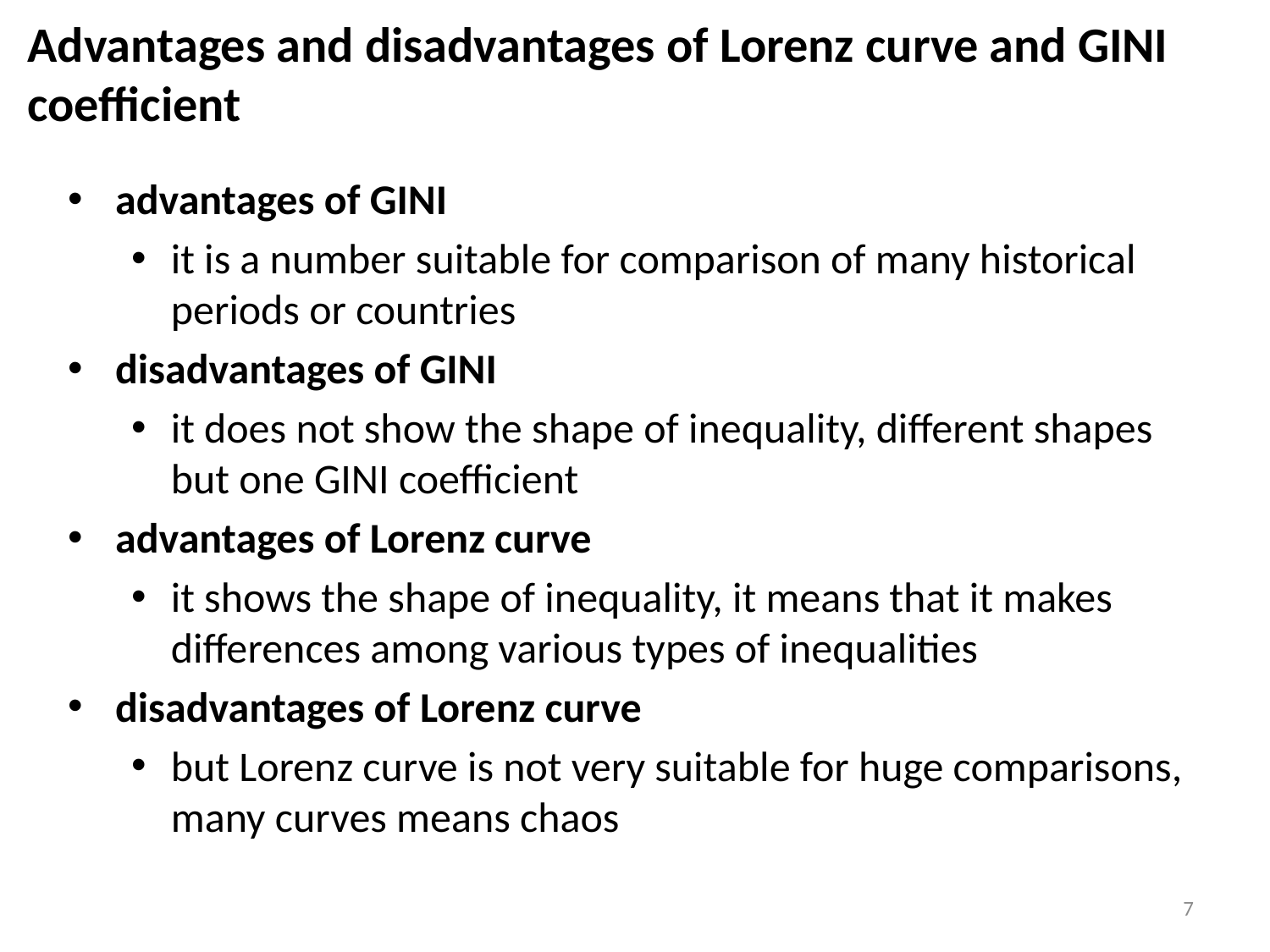

# Advantages and disadvantages of Lorenz curve and GINI coefficient
advantages of GINI
it is a number suitable for comparison of many historical periods or countries
disadvantages of GINI
it does not show the shape of inequality, different shapes but one GINI coefficient
advantages of Lorenz curve
it shows the shape of inequality, it means that it makes differences among various types of inequalities
disadvantages of Lorenz curve
but Lorenz curve is not very suitable for huge comparisons, many curves means chaos
7